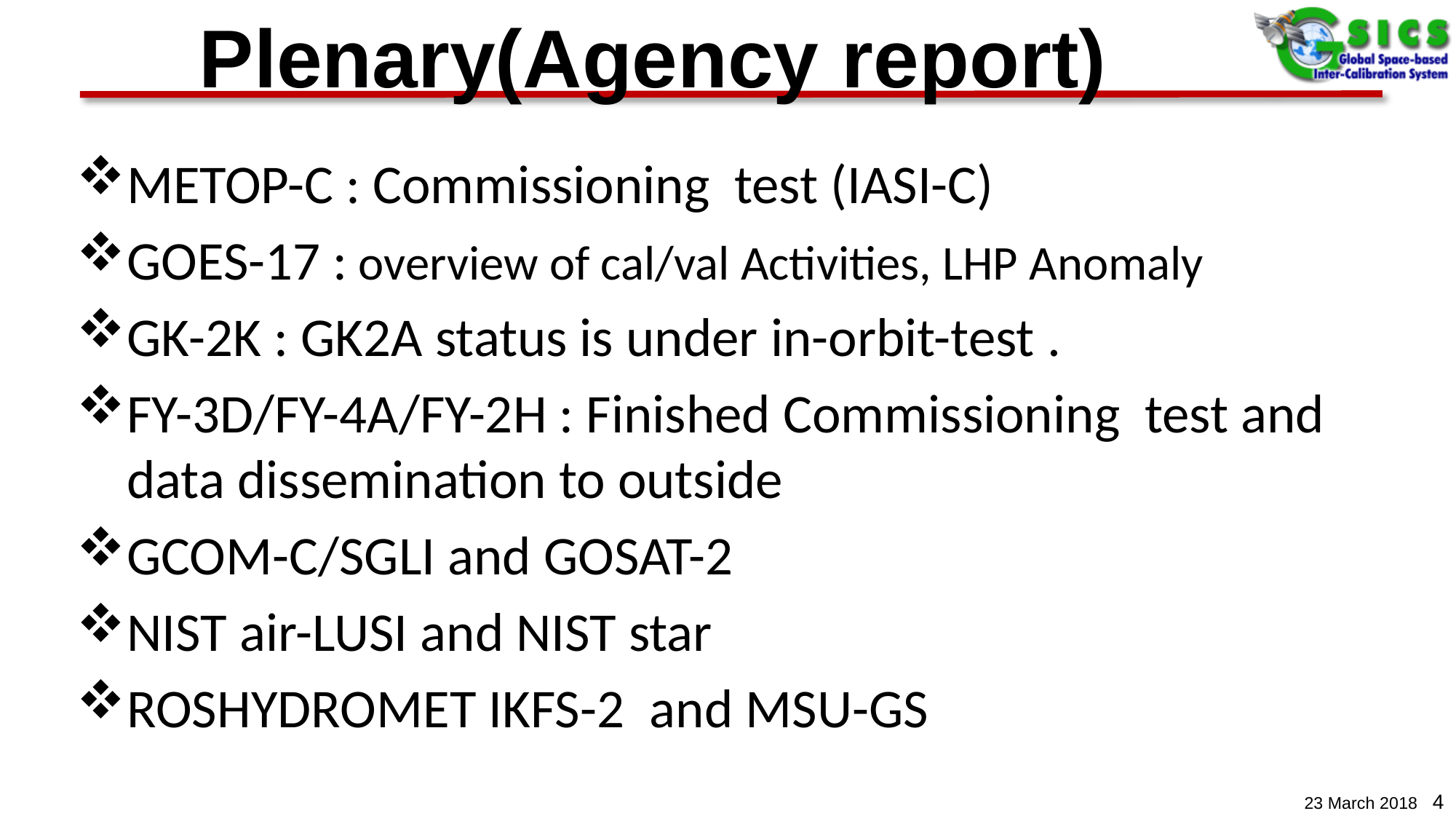

# Plenary(Agency report)
METOP-C : Commissioning  test (IASI-C)
GOES-17 : overview of cal/val Activities, LHP Anomaly
GK-2K : GK2A status is under in-orbit-test .
FY-3D/FY-4A/FY-2H : Finished Commissioning  test and data dissemination to outside
GCOM-C/SGLI and GOSAT-2
NIST air-LUSI and NIST star
ROSHYDROMET IKFS-2  and MSU-GS